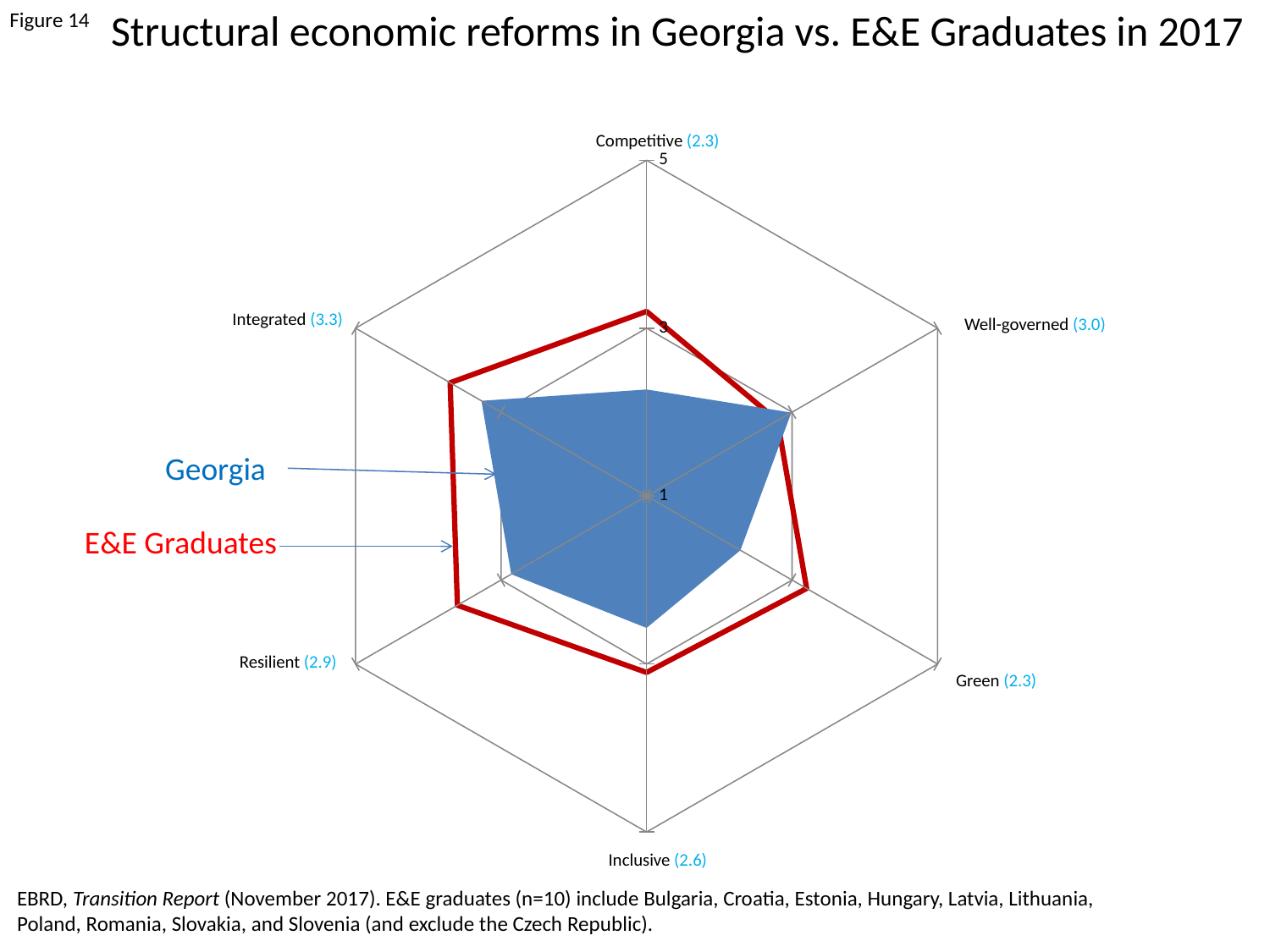

Figure 14
# Structural economic reforms in Georgia vs. E&E Graduates in 2017
Competitive (2.3)

### Chart

| Category |  |  |
|---|---|---|
Integrated (3.3)
Well-governed (3.0)
Georgia
E&E Graduates
Resilient (2.9)
Green (2.3)
Inclusive (2.6)
EBRD, Transition Report (November 2017). E&E graduates (n=10) include Bulgaria, Croatia, Estonia, Hungary, Latvia, Lithuania, Poland, Romania, Slovakia, and Slovenia (and exclude the Czech Republic).